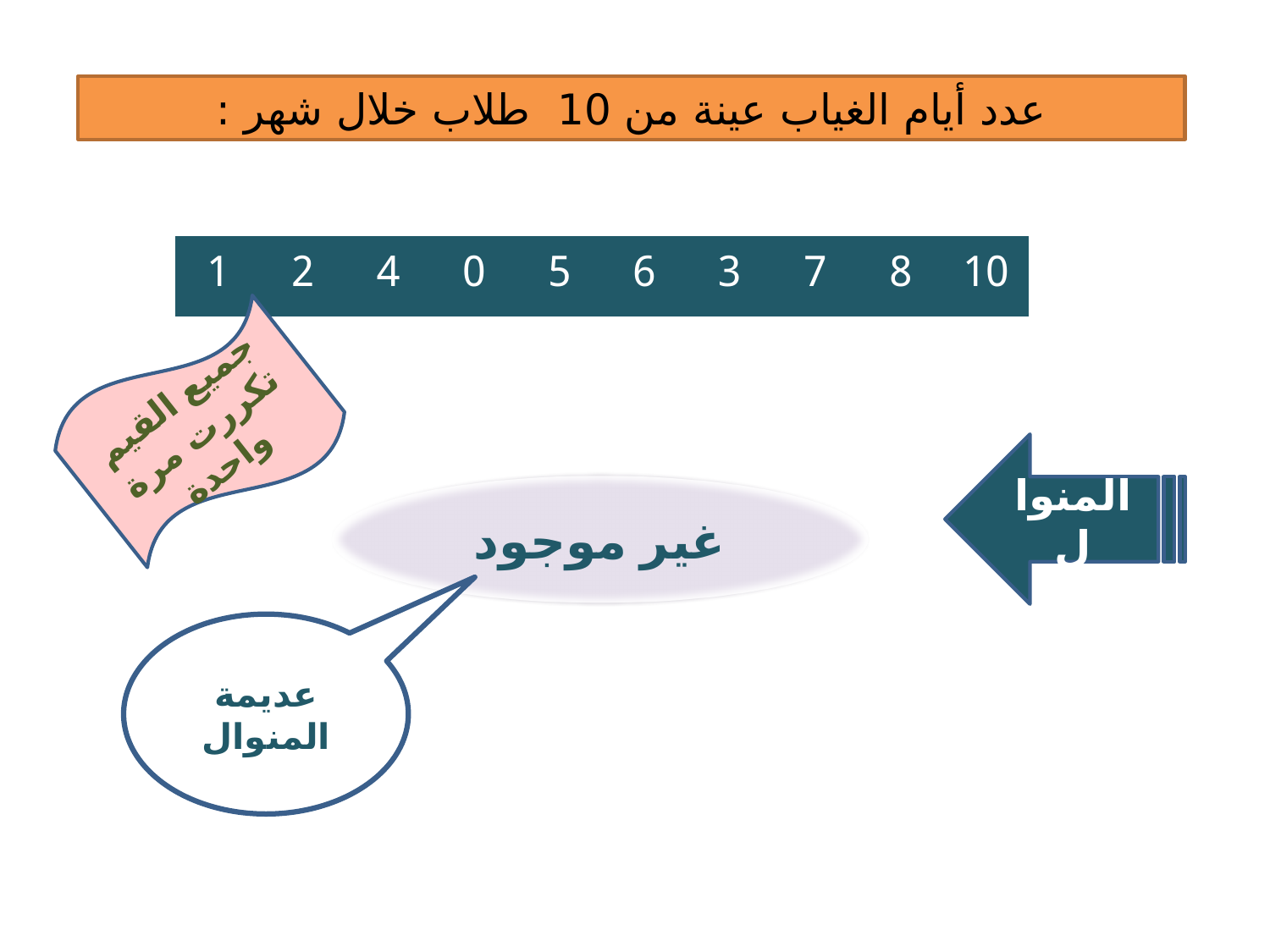

عدد أيام الغياب عينة من 10  طلاب خلال شهر :
| 1 | 2 | 4 | 0 | 5 | 6 | 3 | 7 | 8 | 10 |
| --- | --- | --- | --- | --- | --- | --- | --- | --- | --- |
جميع القيم تكررت مرة واحدة
المنوال
غير موجود
عديمة المنوال